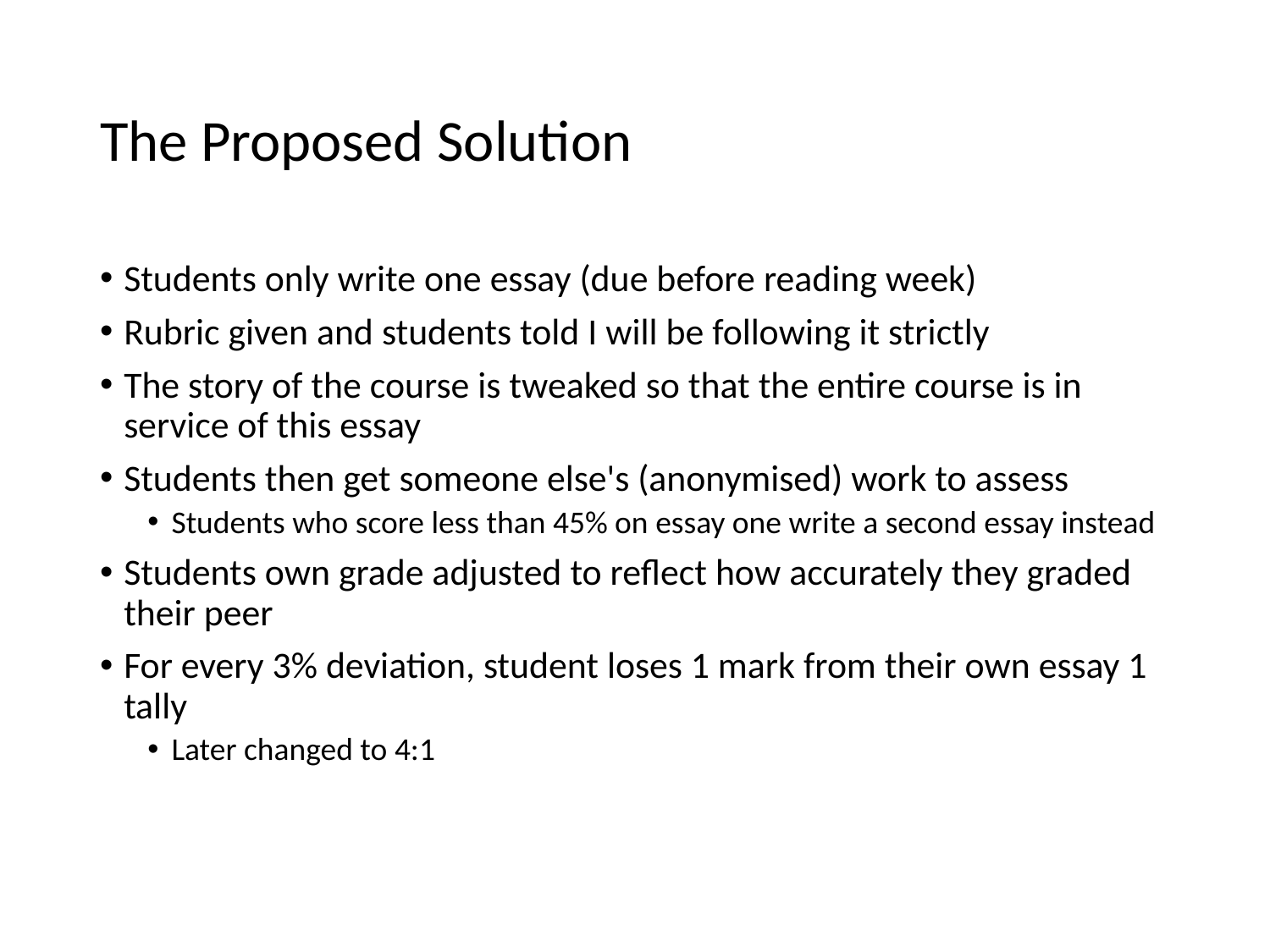

# The Proposed Solution
Students only write one essay (due before reading week)
Rubric given and students told I will be following it strictly
The story of the course is tweaked so that the entire course is in service of this essay
Students then get someone else's (anonymised) work to assess
Students who score less than 45% on essay one write a second essay instead
Students own grade adjusted to reflect how accurately they graded their peer
For every 3% deviation, student loses 1 mark from their own essay 1 tally
Later changed to 4:1